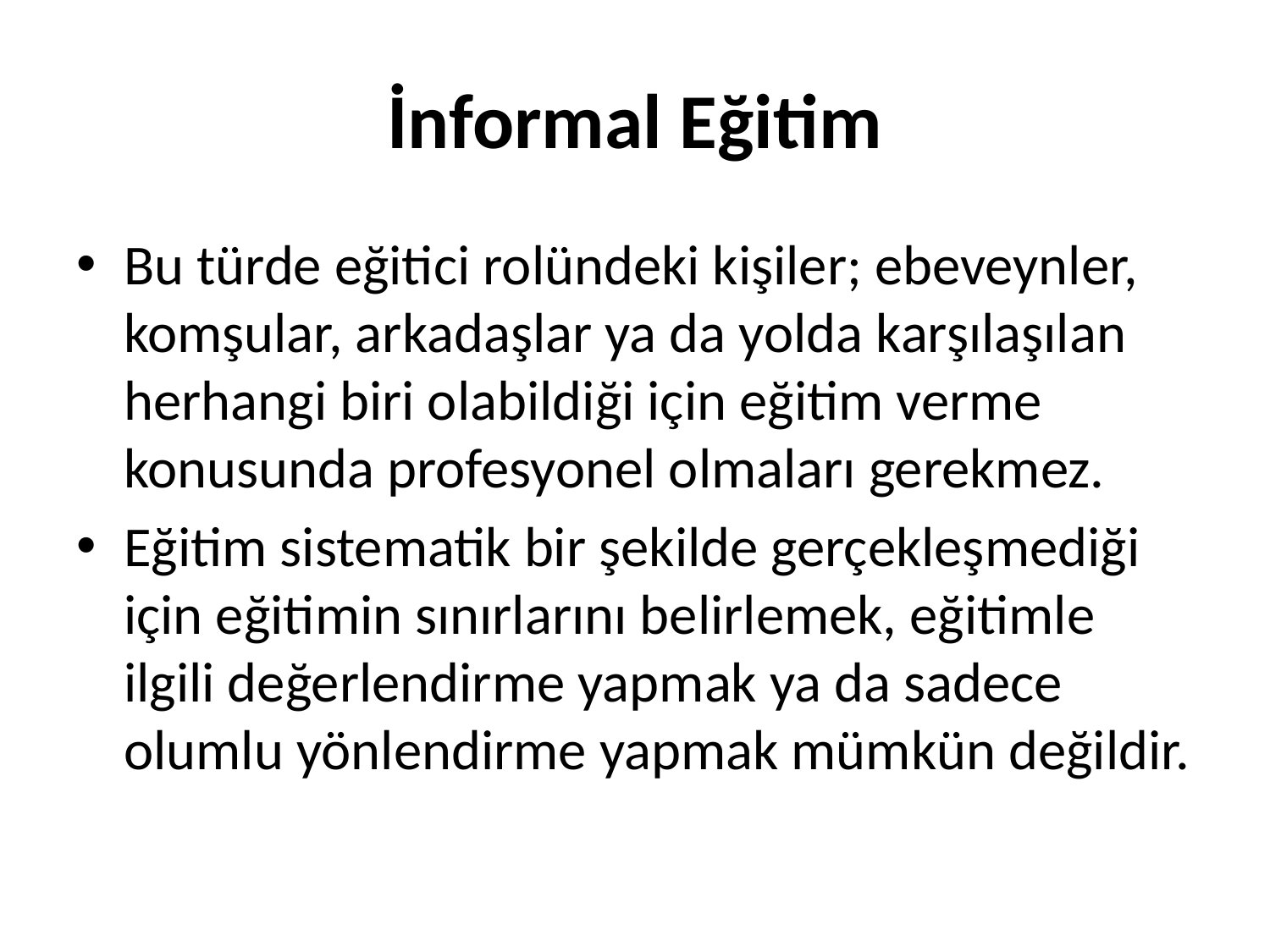

# İnformal Eğitim
Bu türde eğitici rolündeki kişiler; ebeveynler, komşular, arkadaşlar ya da yolda karşılaşılan herhangi biri olabildiği için eğitim verme konusunda profesyonel olmaları gerekmez.
Eğitim sistematik bir şekilde gerçekleşmediği için eğitimin sınırlarını belirlemek, eğitimle ilgili değerlendirme yapmak ya da sadece olumlu yönlendirme yapmak mümkün değildir.